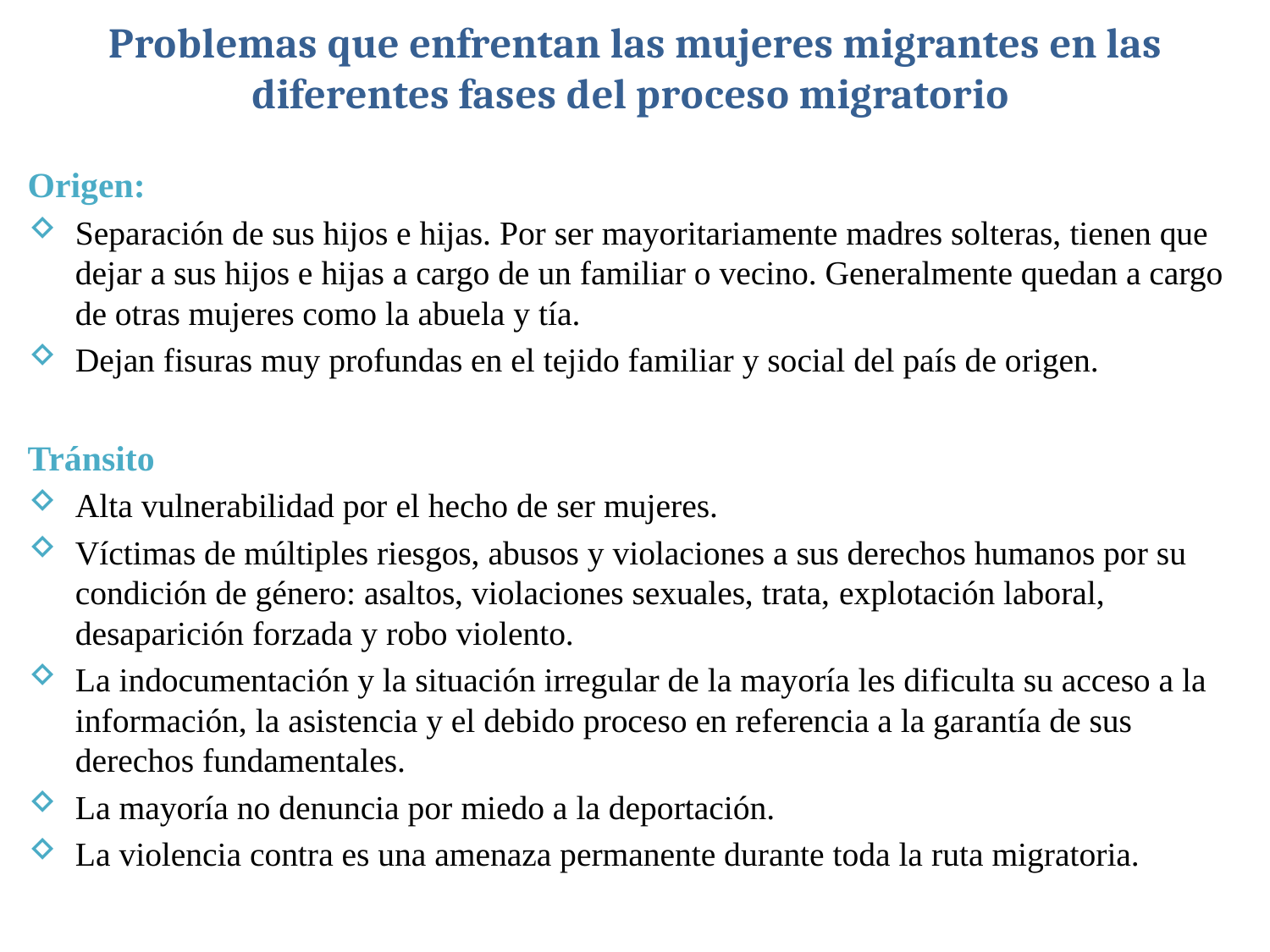

# Problemas que enfrentan las mujeres migrantes en las diferentes fases del proceso migratorio
Origen:
Separación de sus hijos e hijas. Por ser mayoritariamente madres solteras, tienen que dejar a sus hijos e hijas a cargo de un familiar o vecino. Generalmente quedan a cargo de otras mujeres como la abuela y tía.
Dejan fisuras muy profundas en el tejido familiar y social del país de origen.

Tránsito
Alta vulnerabilidad por el hecho de ser mujeres.
Víctimas de múltiples riesgos, abusos y violaciones a sus derechos humanos por su condición de género: asaltos, violaciones sexuales, trata, explotación laboral, desaparición forzada y robo violento.
La indocumentación y la situación irregular de la mayoría les dificulta su acceso a la información, la asistencia y el debido proceso en referencia a la garantía de sus derechos fundamentales.
La mayoría no denuncia por miedo a la deportación.
La violencia contra es una amenaza permanente durante toda la ruta migratoria.